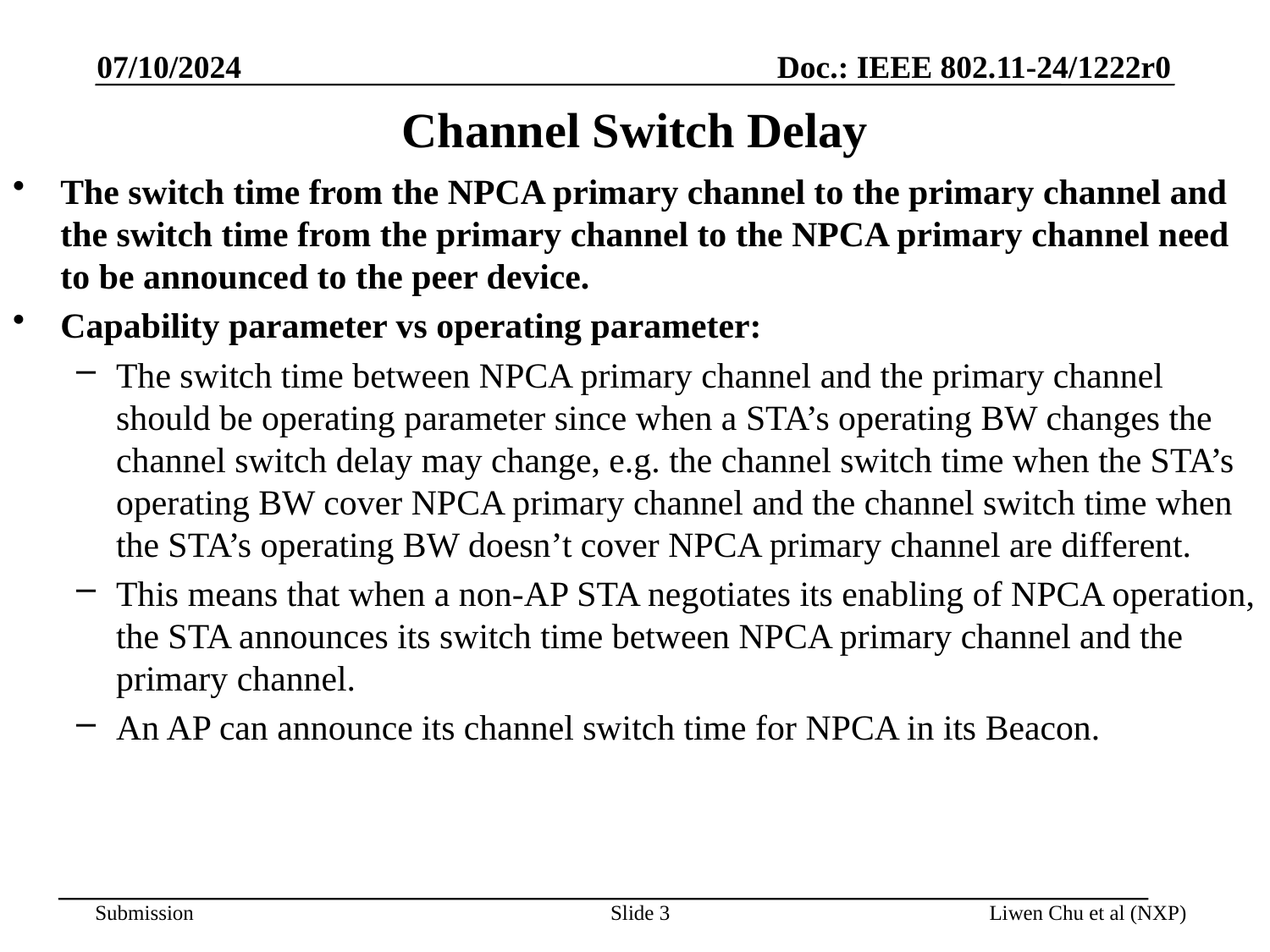

07/10/2024
# Channel Switch Delay
The switch time from the NPCA primary channel to the primary channel and the switch time from the primary channel to the NPCA primary channel need to be announced to the peer device.
Capability parameter vs operating parameter:
The switch time between NPCA primary channel and the primary channel should be operating parameter since when a STA’s operating BW changes the channel switch delay may change, e.g. the channel switch time when the STA’s operating BW cover NPCA primary channel and the channel switch time when the STA’s operating BW doesn’t cover NPCA primary channel are different.
This means that when a non-AP STA negotiates its enabling of NPCA operation, the STA announces its switch time between NPCA primary channel and the primary channel.
An AP can announce its channel switch time for NPCA in its Beacon.
Slide 3
Liwen Chu et al (NXP)